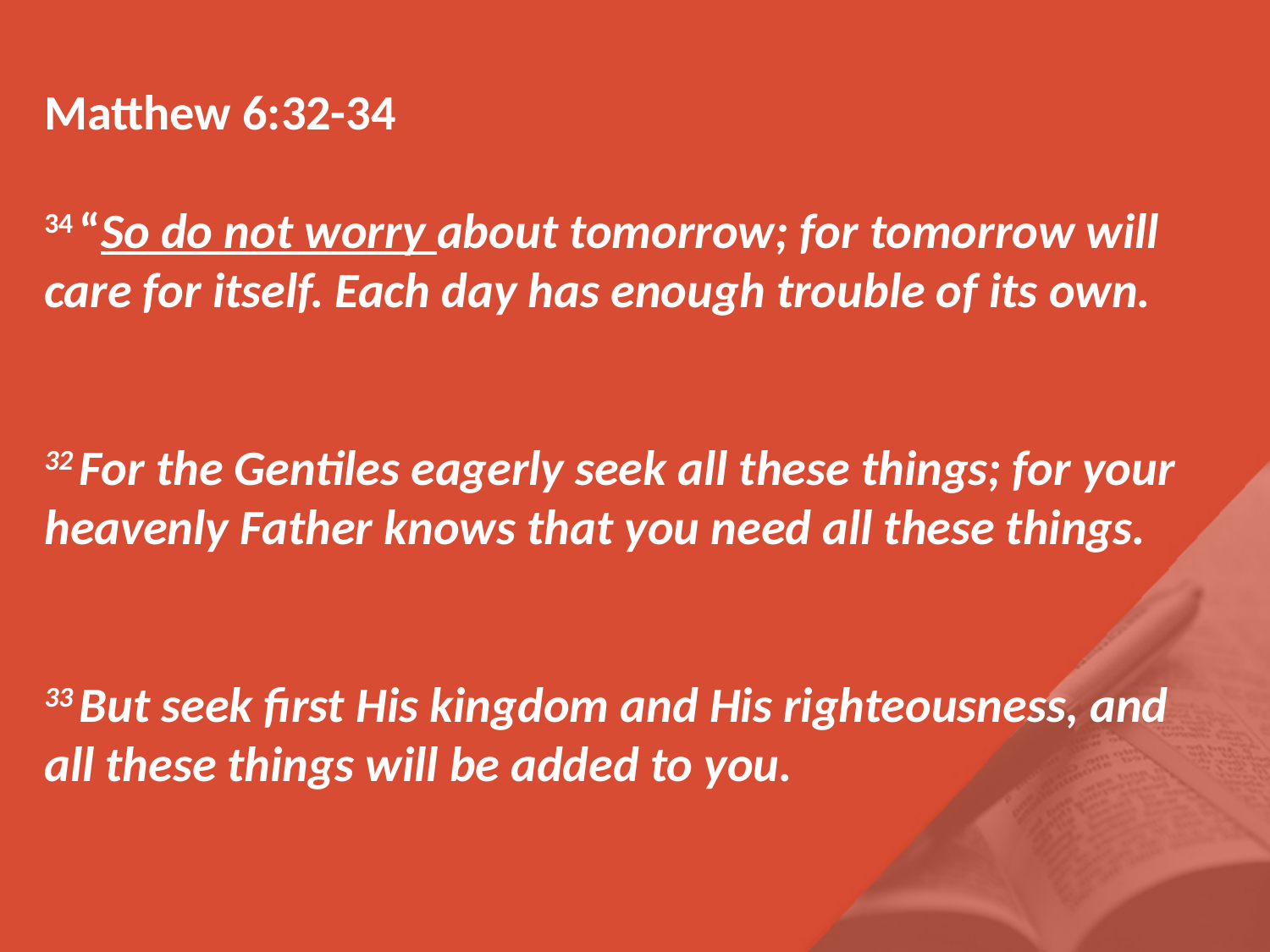

Matthew 6:32-34
34 “So do not worry about tomorrow; for tomorrow will care for itself. Each day has enough trouble of its own.

32 For the Gentiles eagerly seek all these things; for your heavenly Father knows that you need all these things.

33 But seek first His kingdom and His righteousness, and all these things will be added to you.